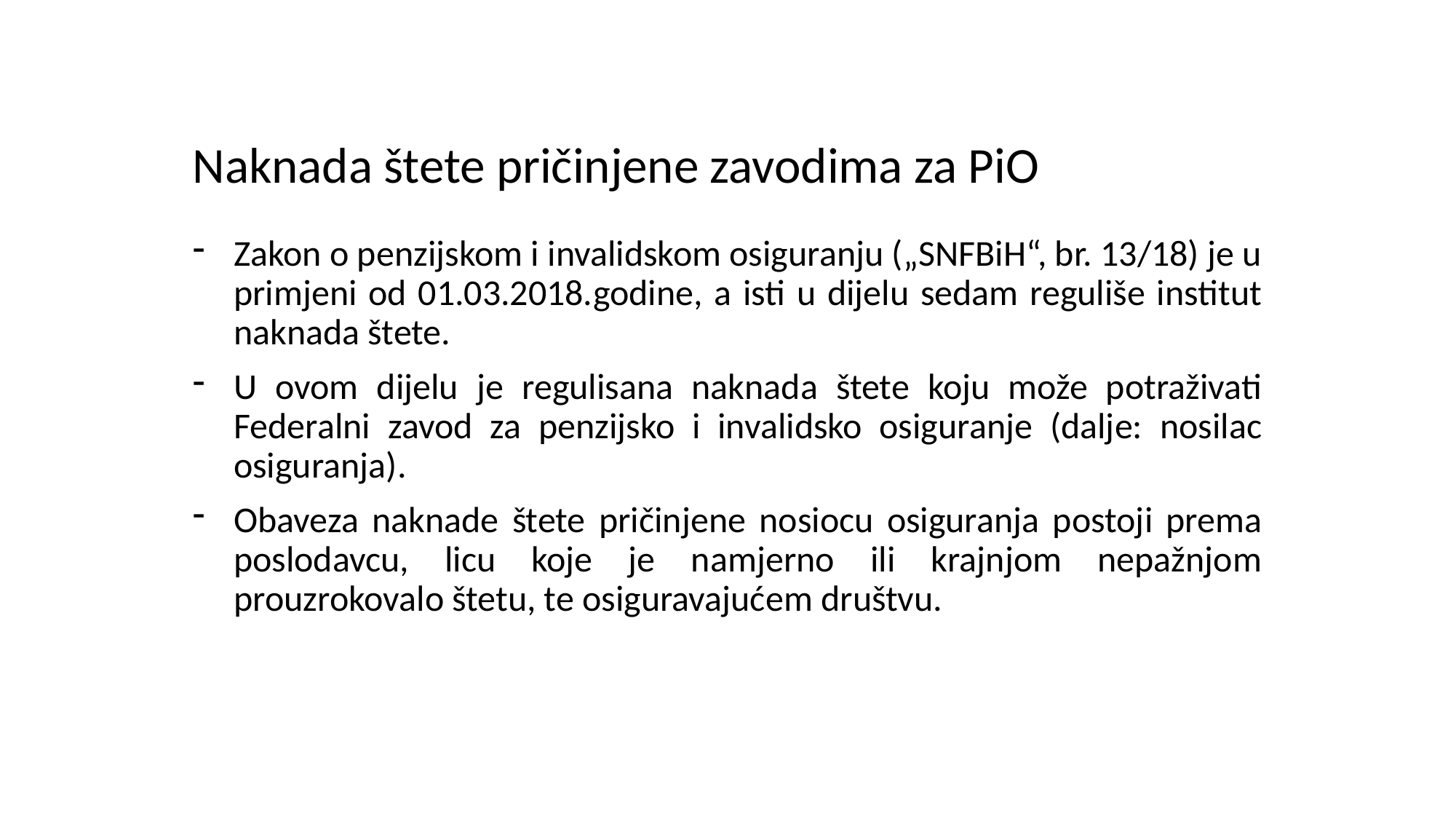

# Naknada štete pričinjene zavodima za PiO
Zakon o penzijskom i invalidskom osiguranju („SNFBiH“, br. 13/18) je u primjeni od 01.03.2018.godine, a isti u dijelu sedam reguliše institut naknada štete.
U ovom dijelu je regulisana naknada štete koju može potraživati Federalni zavod za penzijsko i invalidsko osiguranje (dalje: nosilac osiguranja).
Obaveza naknade štete pričinjene nosiocu osiguranja postoji prema poslodavcu, licu koje je namjerno ili krajnjom nepažnjom prouzrokovalo štetu, te osiguravajućem društvu.